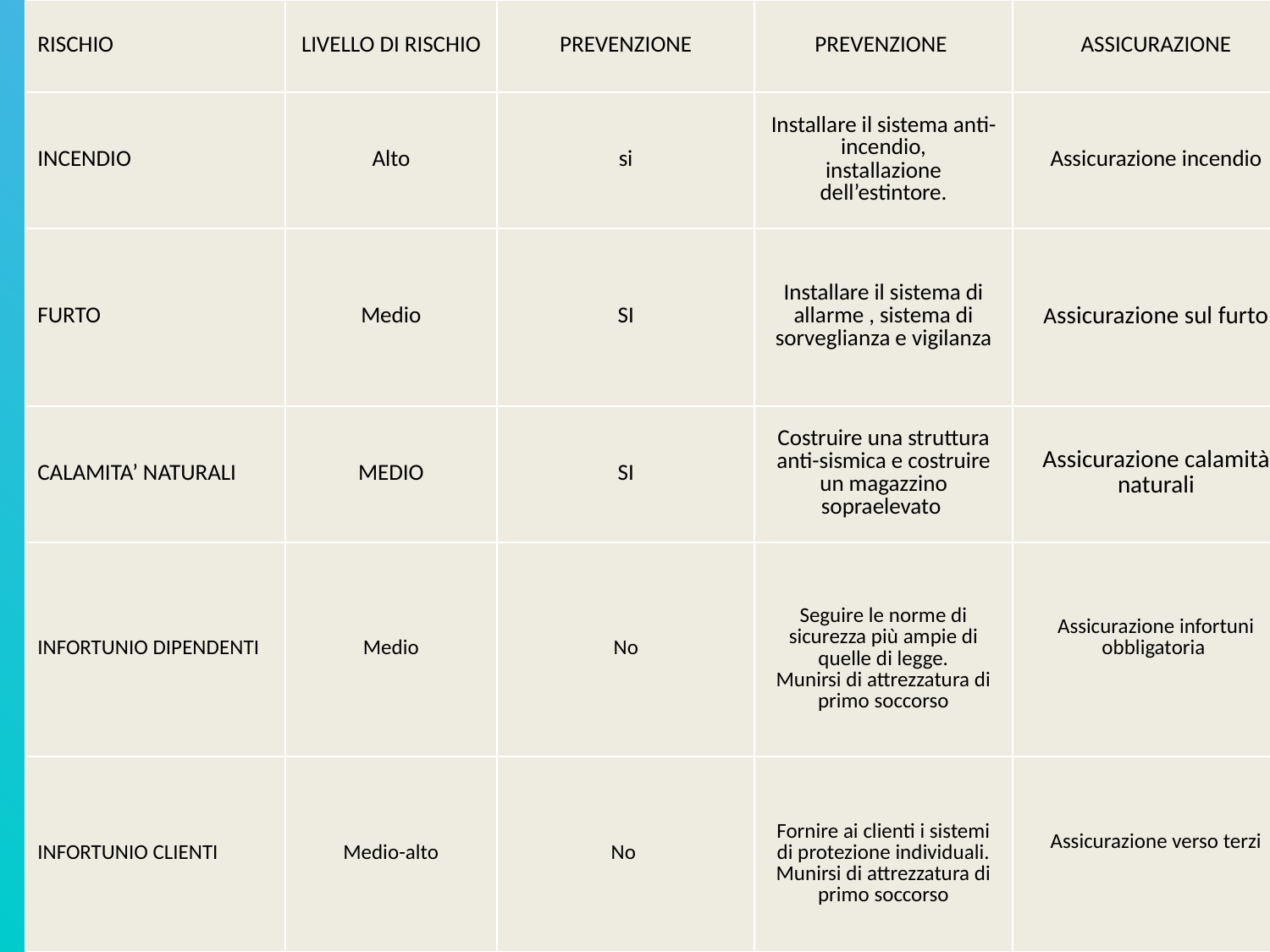

| RISCHIO | LIVELLO DI RISCHIO | PREVENZIONE | PREVENZIONE | ASSICURAZIONE |
| --- | --- | --- | --- | --- |
| INCENDIO | Alto | si | Installare il sistema anti-incendio, installazione dell’estintore. | Assicurazione incendio |
| FURTO | Medio | SI | Installare il sistema di allarme , sistema di sorveglianza e vigilanza | Assicurazione sul furto |
| CALAMITA’ NATURALI | MEDIO | SI | Costruire una struttura anti-sismica e costruire un magazzino sopraelevato | Assicurazione calamità naturali |
| INFORTUNIO DIPENDENTI | Medio | No | Seguire le norme di sicurezza più ampie di quelle di legge. Munirsi di attrezzatura di primo soccorso | Assicurazione infortuni obbligatoria |
| INFORTUNIO CLIENTI | Medio-alto | No | Fornire ai clienti i sistemi di protezione individuali. Munirsi di attrezzatura di primo soccorso | Assicurazione verso terzi |